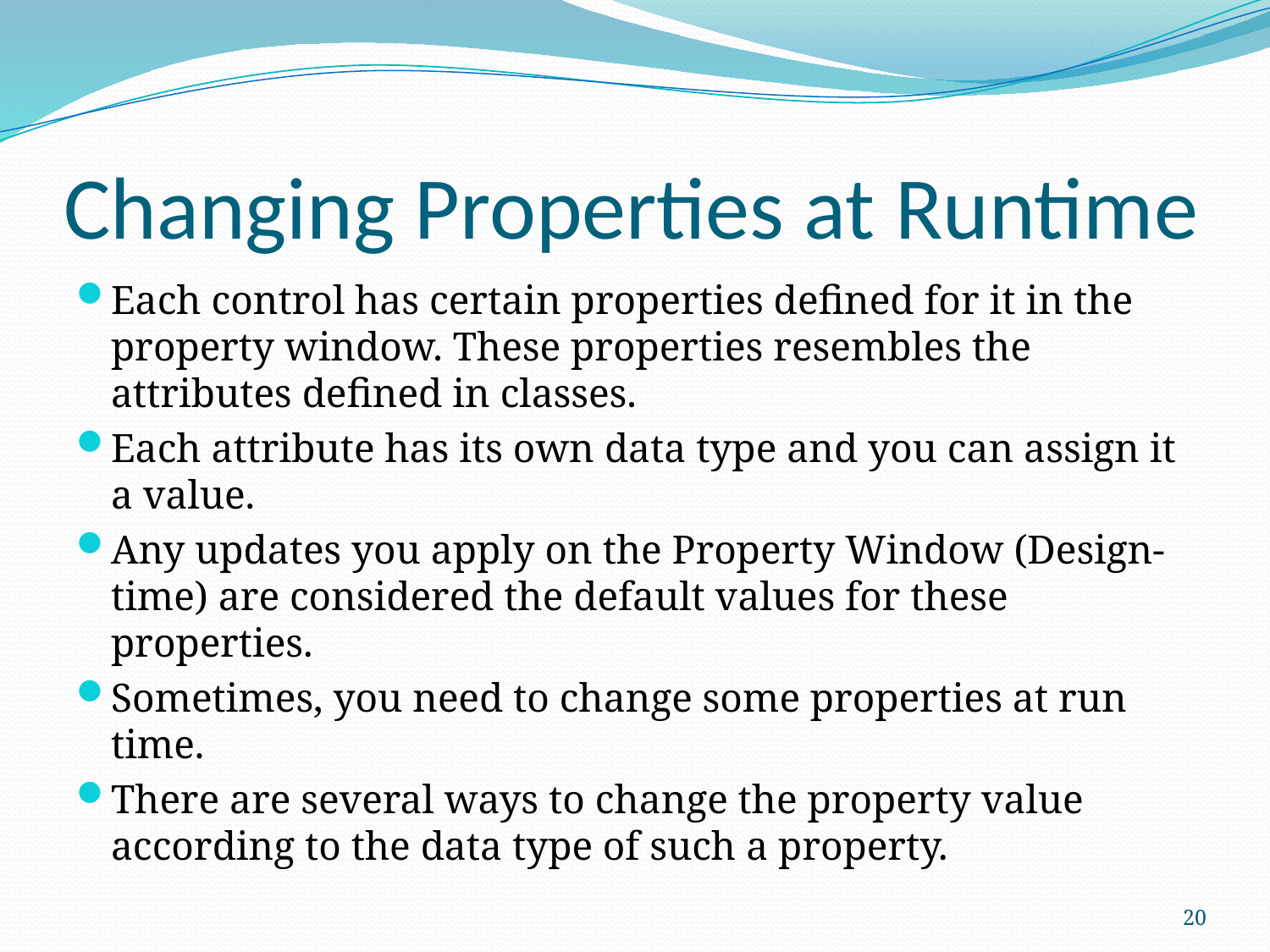

# Changing Properties at Runtime
Each control has certain properties defined for it in the property window. These properties resembles the attributes defined in classes.
Each attribute has its own data type and you can assign it a value.
Any updates you apply on the Property Window (Design-time) are considered the default values for these properties.
Sometimes, you need to change some properties at run time.
There are several ways to change the property value according to the data type of such a property.
20